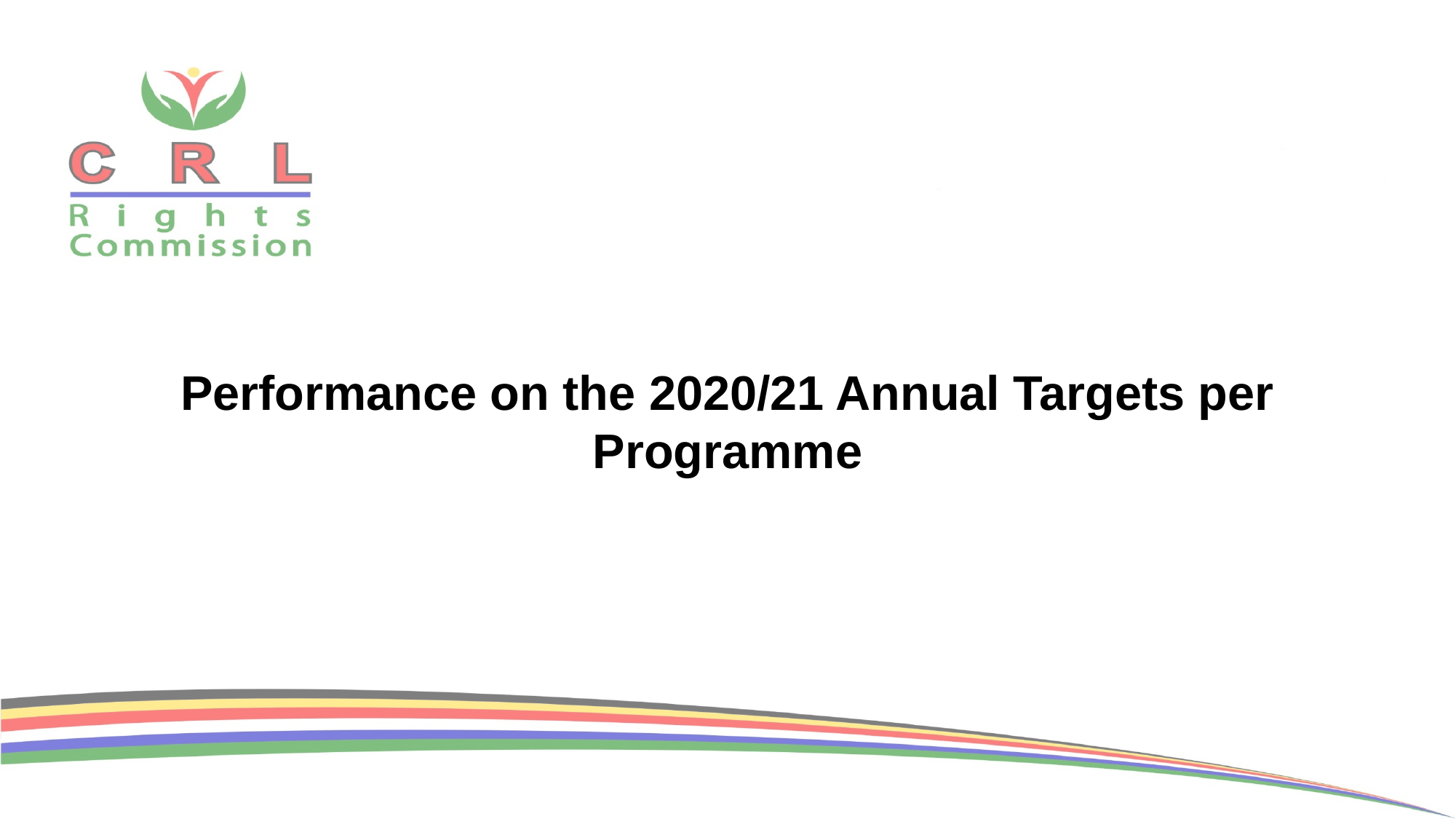

Performance on the 2020/21 Annual Targets per Programme